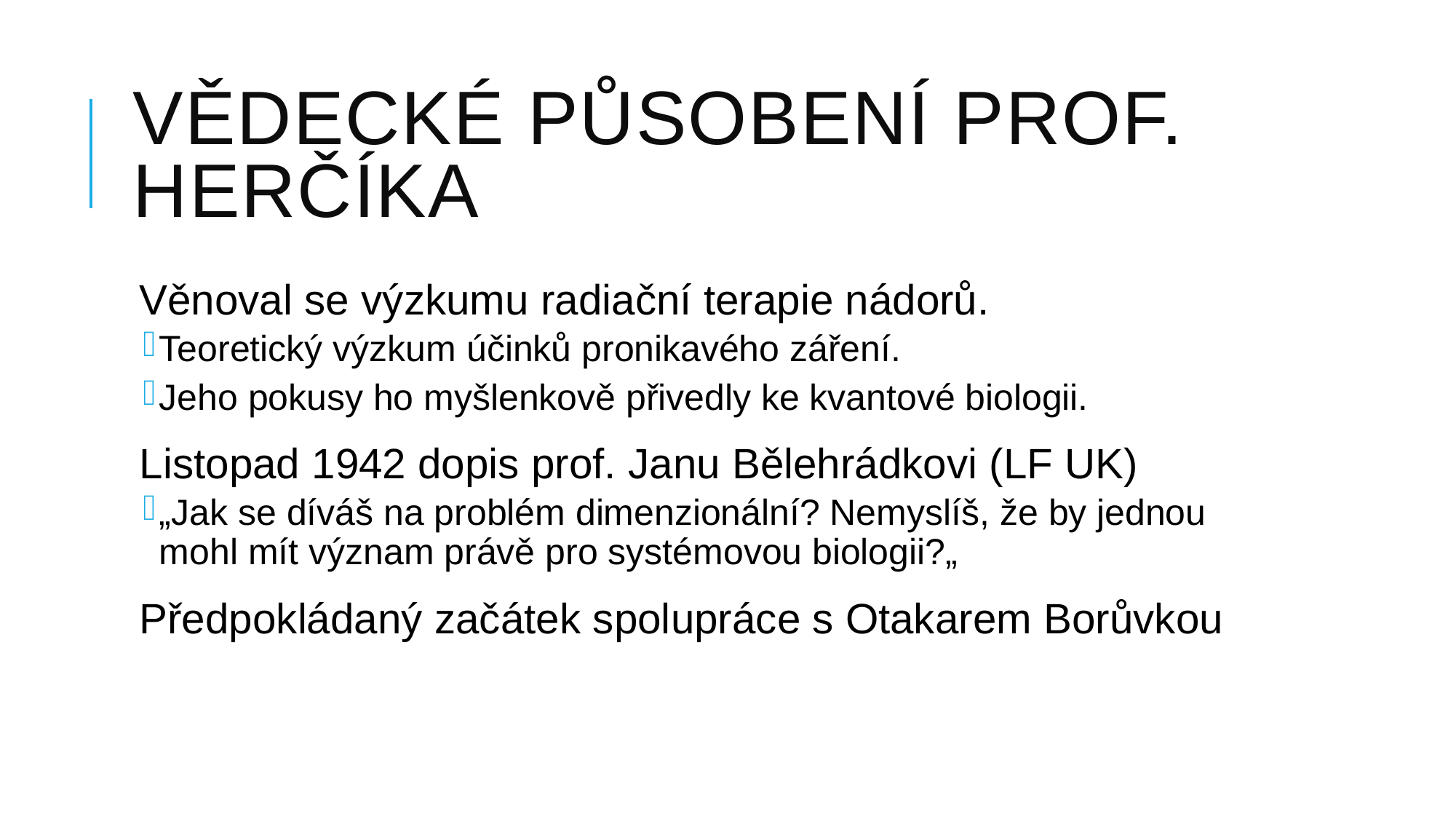

# Vědecké působení prof. Herčíka
Věnoval se výzkumu radiační terapie nádorů.
Teoretický výzkum účinků pronikavého záření.
Jeho pokusy ho myšlenkově přivedly ke kvantové biologii.
Listopad 1942 dopis prof. Janu Bělehrádkovi (LF UK)
„Jak se díváš na problém dimenzionální? Nemyslíš, že by jednou mohl mít význam právě pro systémovou biologii?„
Předpokládaný začátek spolupráce s Otakarem Borůvkou